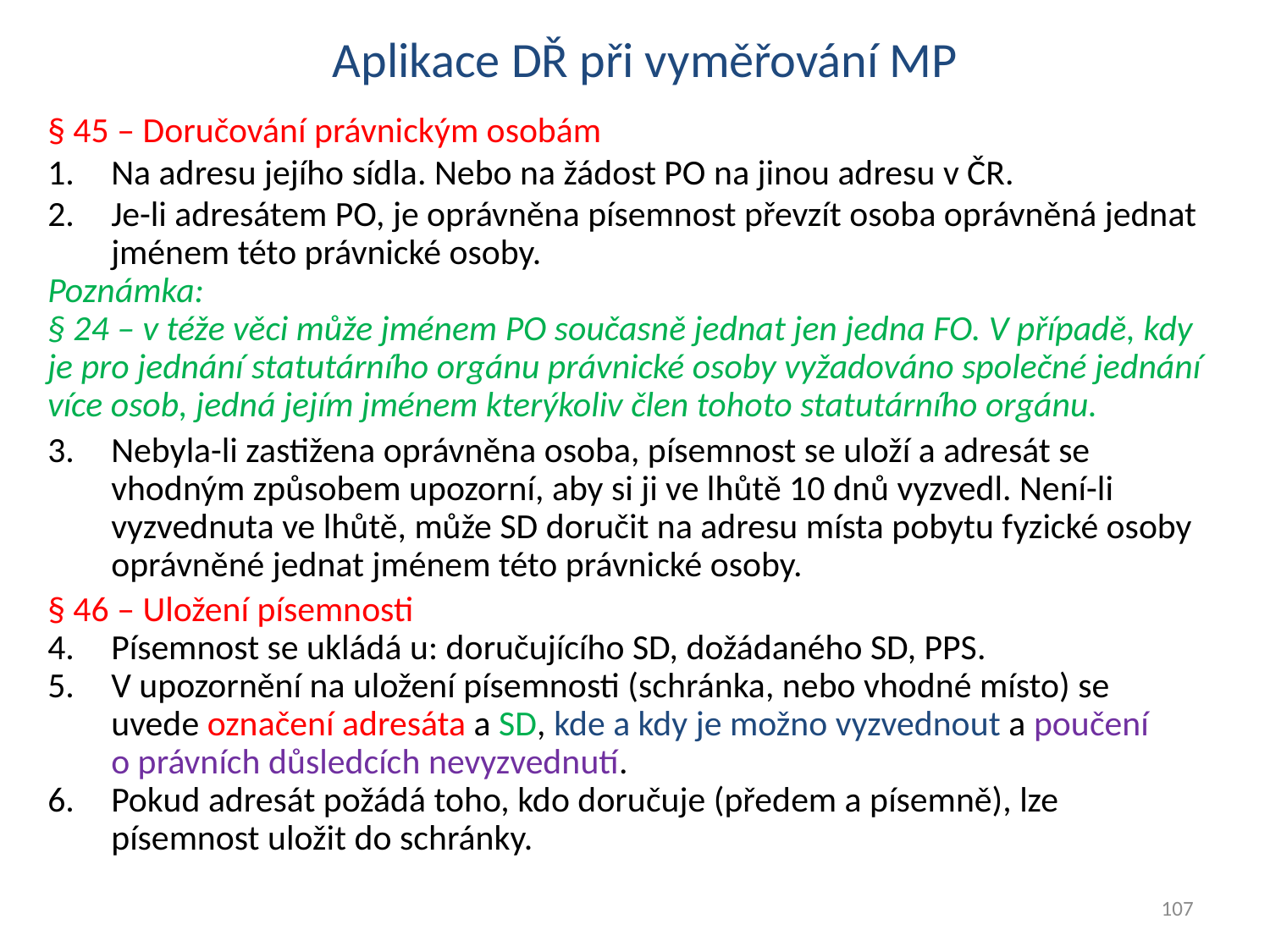

Aplikace DŘ při vyměřování MP
§ 45 – Doručování právnickým osobám
Na adresu jejího sídla. Nebo na žádost PO na jinou adresu v ČR.
Je-li adresátem PO, je oprávněna písemnost převzít osoba oprávněná jednat jménem této právnické osoby.
Poznámka:
§ 24 – v téže věci může jménem PO současně jednat jen jedna FO. V případě, kdy je pro jednání statutárního orgánu právnické osoby vyžadováno společné jednání více osob, jedná jejím jménem kterýkoliv člen tohoto statutárního orgánu.
Nebyla-li zastižena oprávněna osoba, písemnost se uloží a adresát se vhodným způsobem upozorní, aby si ji ve lhůtě 10 dnů vyzvedl. Není-li vyzvednuta ve lhůtě, může SD doručit na adresu místa pobytu fyzické osoby oprávněné jednat jménem této právnické osoby.
§ 46 – Uložení písemnosti
Písemnost se ukládá u: doručujícího SD, dožádaného SD, PPS.
V upozornění na uložení písemnosti (schránka, nebo vhodné místo) se uvede označení adresáta a SD, kde a kdy je možno vyzvednout a poučení
o právních důsledcích nevyzvednutí.
Pokud adresát požádá toho, kdo doručuje (předem a písemně), lze písemnost uložit do schránky.
107